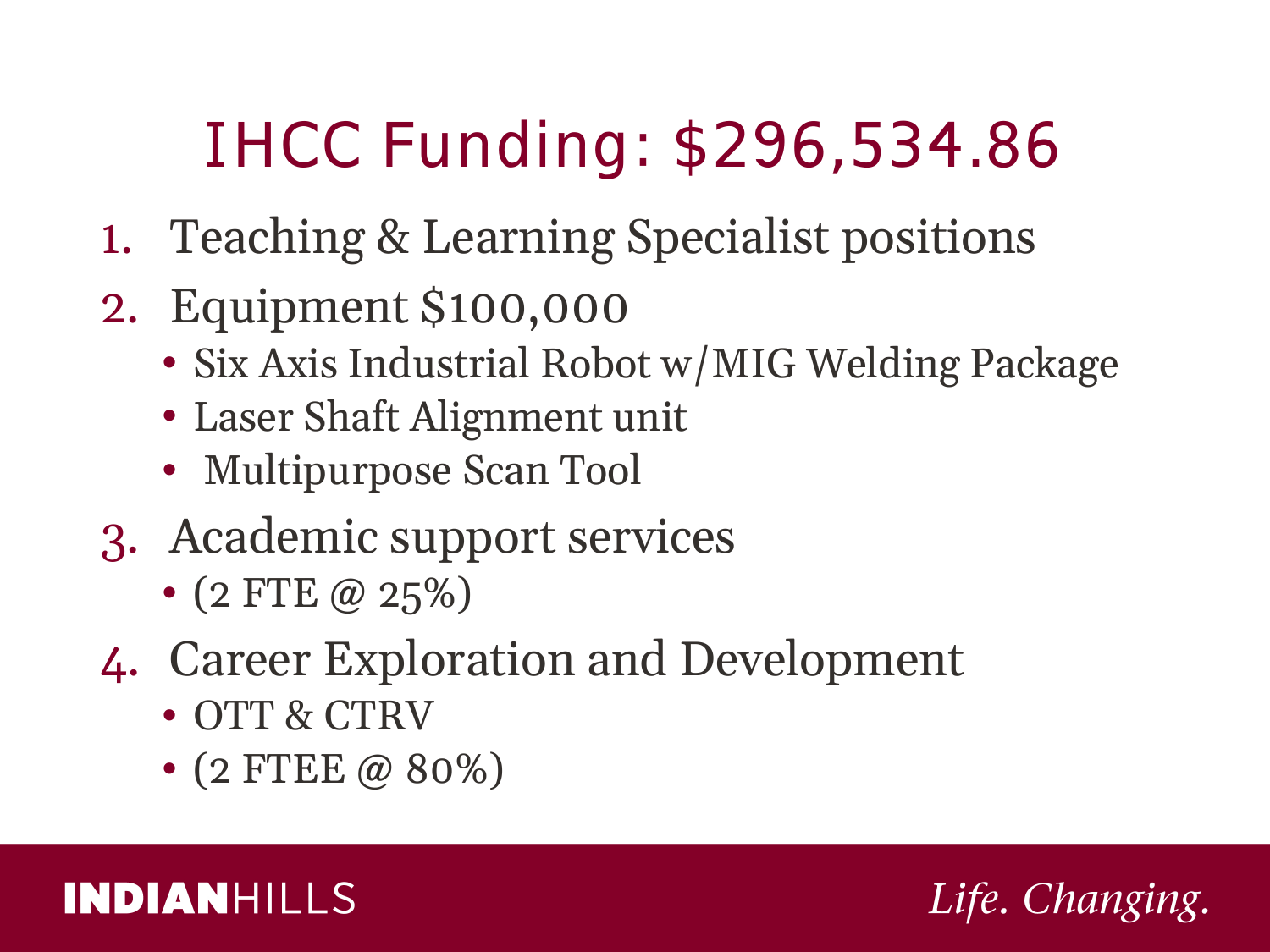

IHCC Funding: $296,534.86
Teaching & Learning Specialist positions
Equipment	$100,000
Six Axis Industrial Robot w/MIG Welding Package
Laser Shaft Alignment unit
 Multipurpose Scan Tool
Academic support services
(2 FTE @ 25%)
Career Exploration and Development
OTT & CTRV
(2 FTEE @ 80%)